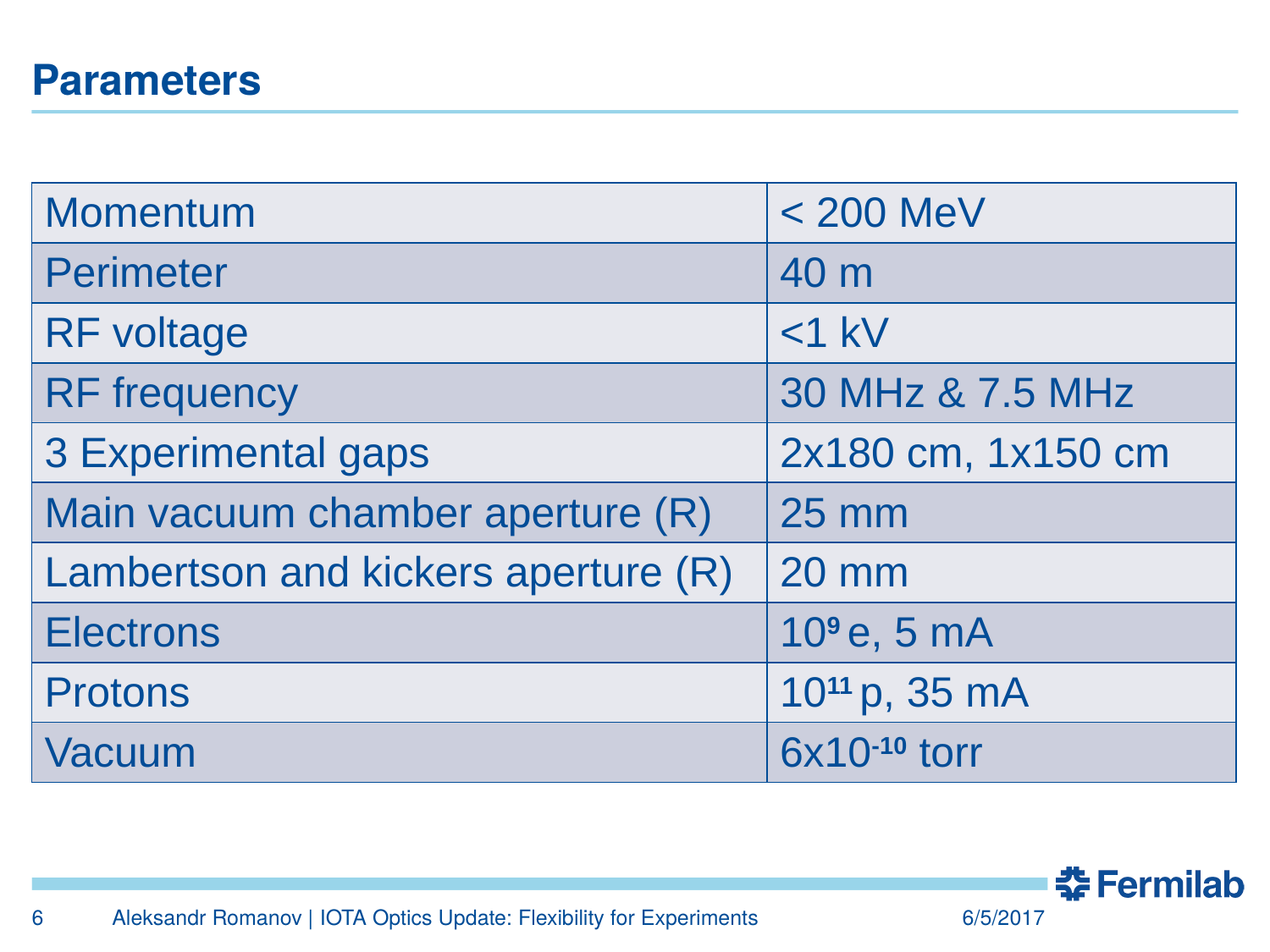

# Parameters
| Momentum | < 200 MeV |
| --- | --- |
| Perimeter | 40 m |
| RF voltage | <1 kV |
| RF frequency | 30 MHz & 7.5 MHz |
| 3 Experimental gaps | 2x180 cm, 1x150 cm |
| Main vacuum chamber aperture (R) | 25 mm |
| Lambertson and kickers aperture (R) | 20 mm |
| Electrons | 109 e, 5 mA |
| Protons | 1011 p, 35 mA |
| Vacuum | 6x10-10 torr |
6
Aleksandr Romanov | IOTA Optics Update: Flexibility for Experiments
6/5/2017